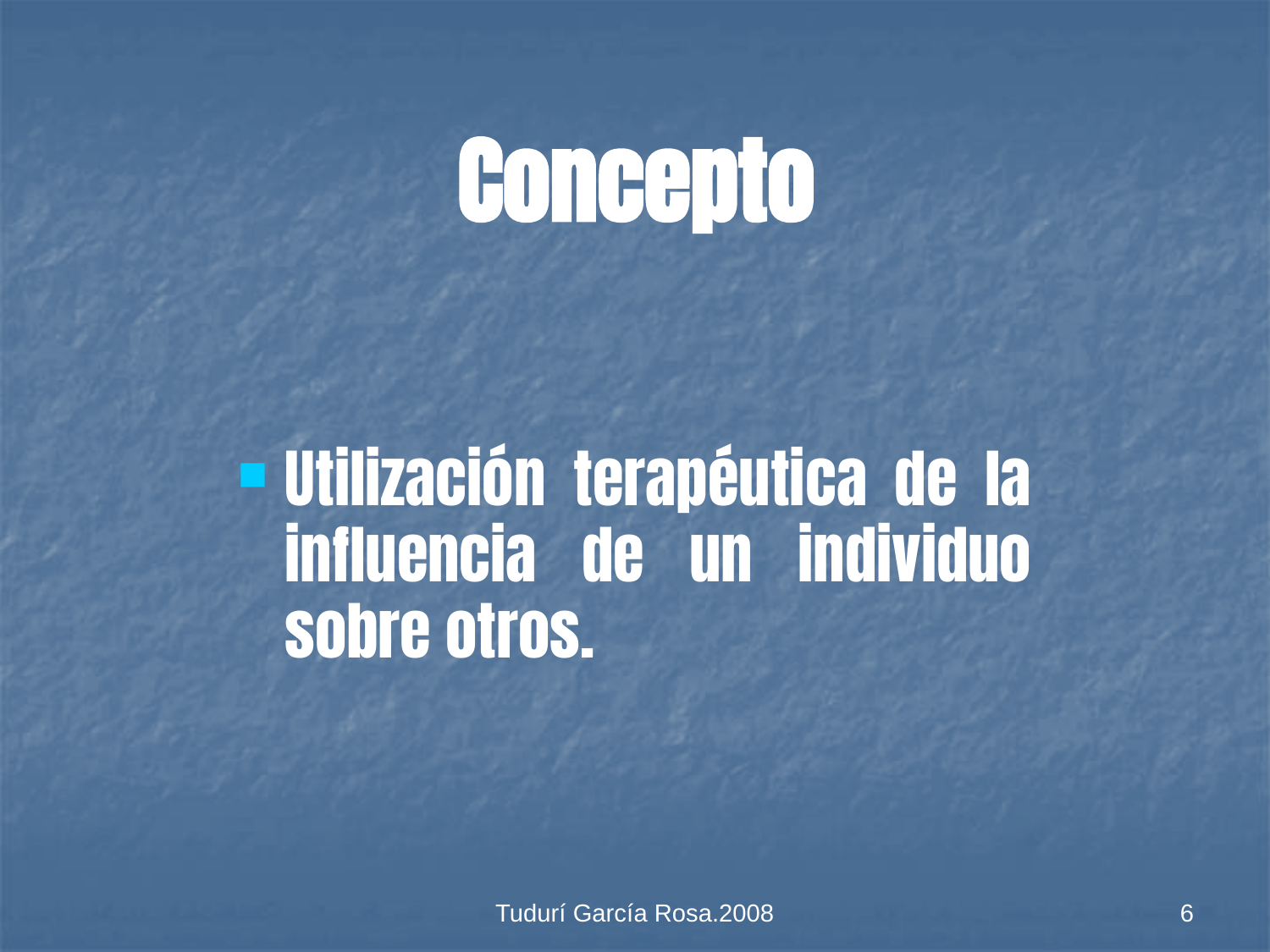

Concepto
Utilización terapéutica de la influencia de un individuo sobre otros.
Tudurí García Rosa.2008
6